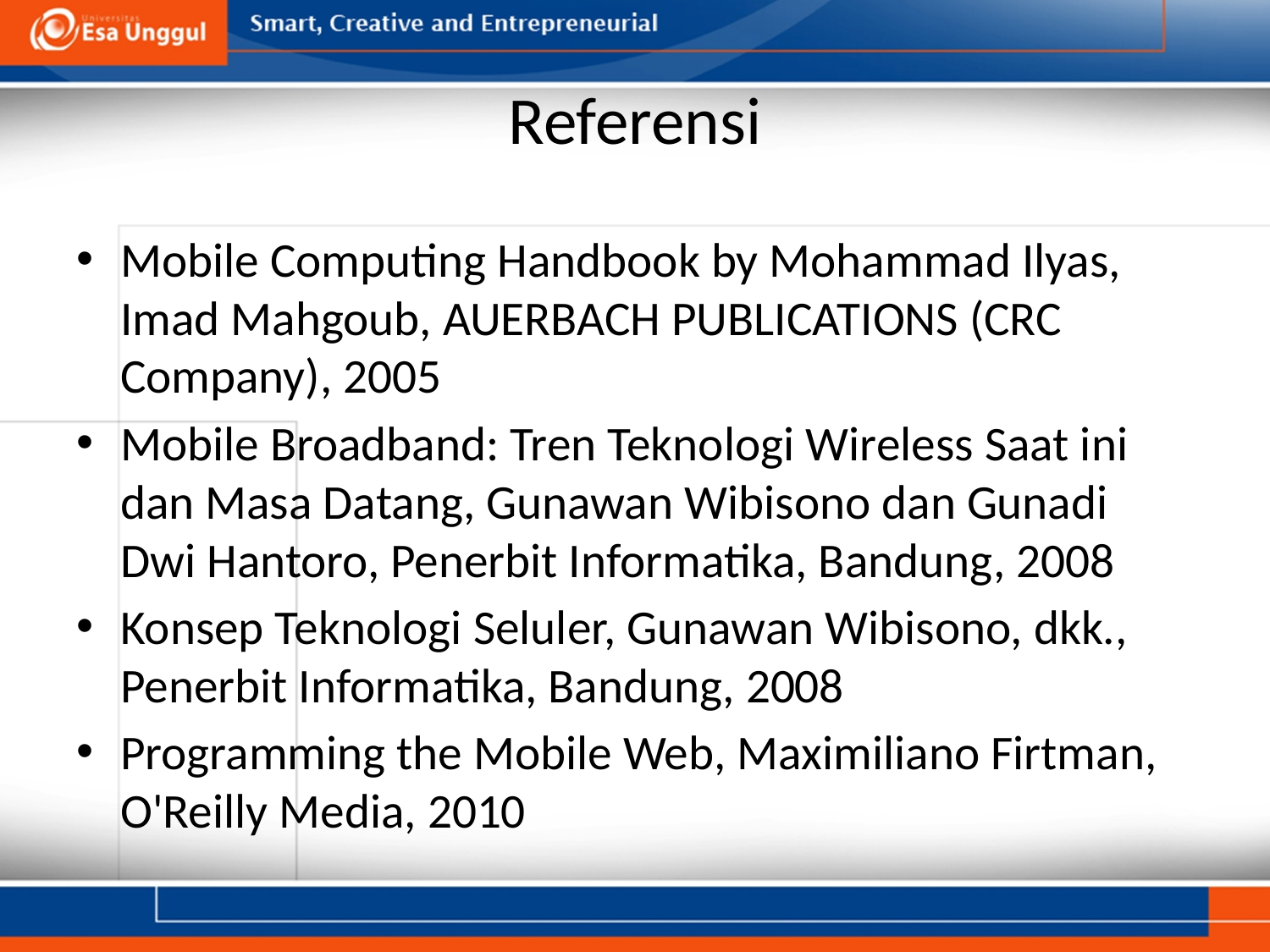

# Referensi
Mobile Computing Handbook by Mohammad Ilyas, Imad Mahgoub, AUERBACH PUBLICATIONS (CRC Company), 2005
Mobile Broadband: Tren Teknologi Wireless Saat ini dan Masa Datang, Gunawan Wibisono dan Gunadi Dwi Hantoro, Penerbit Informatika, Bandung, 2008
Konsep Teknologi Seluler, Gunawan Wibisono, dkk., Penerbit Informatika, Bandung, 2008
Programming the Mobile Web, Maximiliano Firtman, O'Reilly Media, 2010